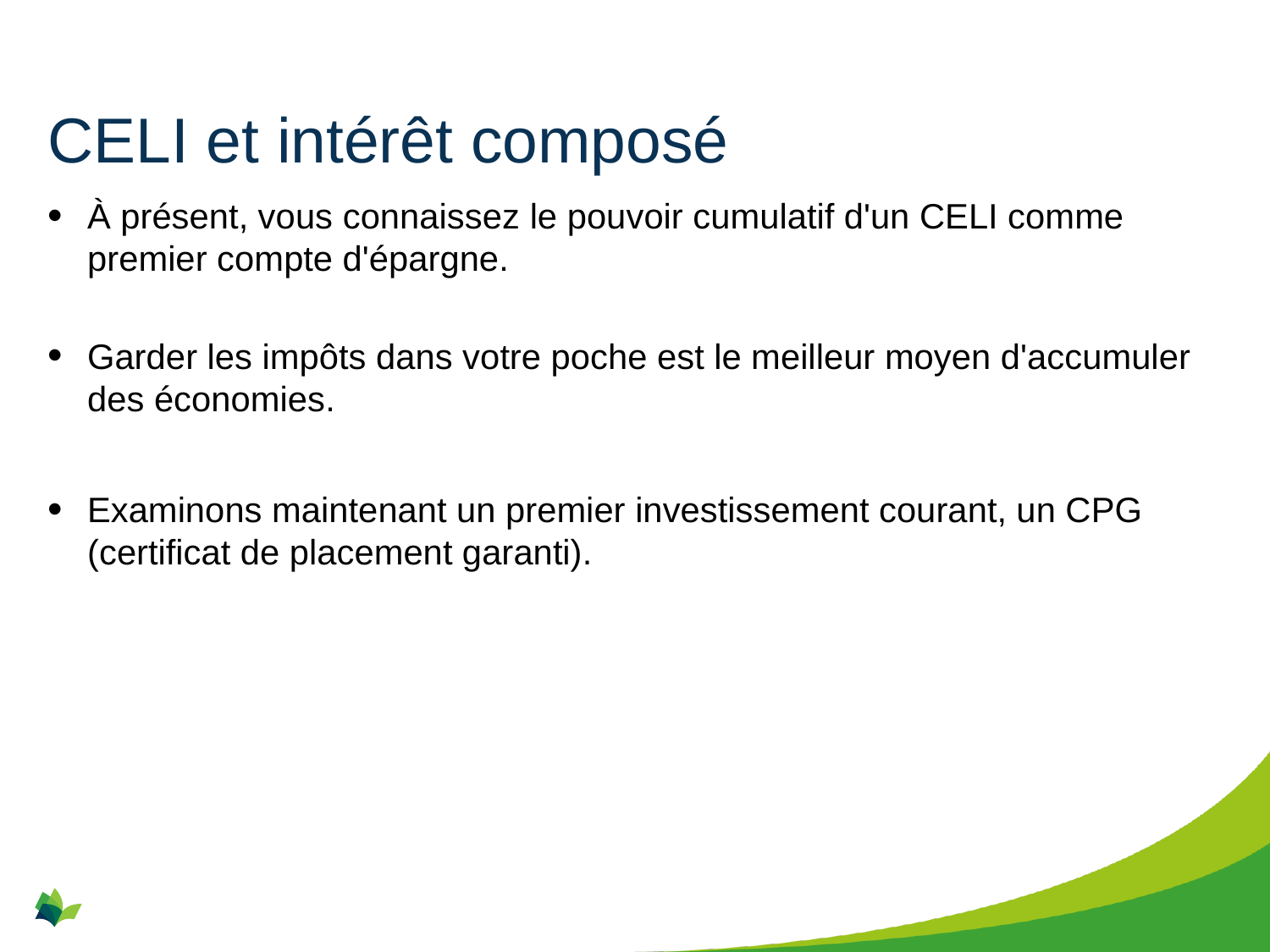

# CELI et intérêt composé
À présent, vous connaissez le pouvoir cumulatif d'un CELI comme premier compte d'épargne.
Garder les impôts dans votre poche est le meilleur moyen d'accumuler des économies.

Examinons maintenant un premier investissement courant, un CPG (certificat de placement garanti).